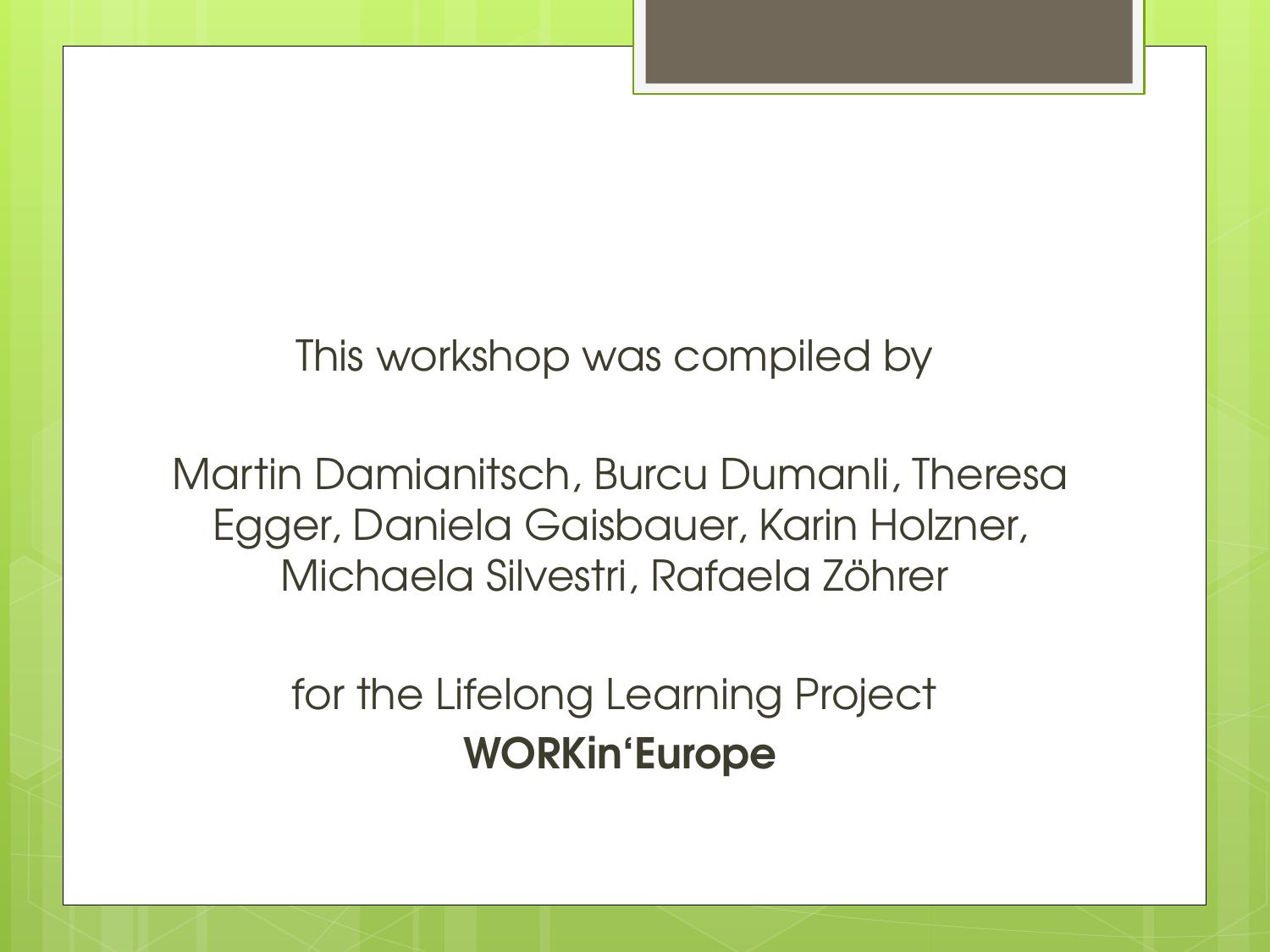

#
This workshop was compiled by

Martin Damianitsch, Burcu Dumanli, Theresa Egger, Daniela Gaisbauer, Karin Holzner, Michaela Silvestri, Rafaela Zöhrer

for the Lifelong Learning Project
WORKin‘Europe